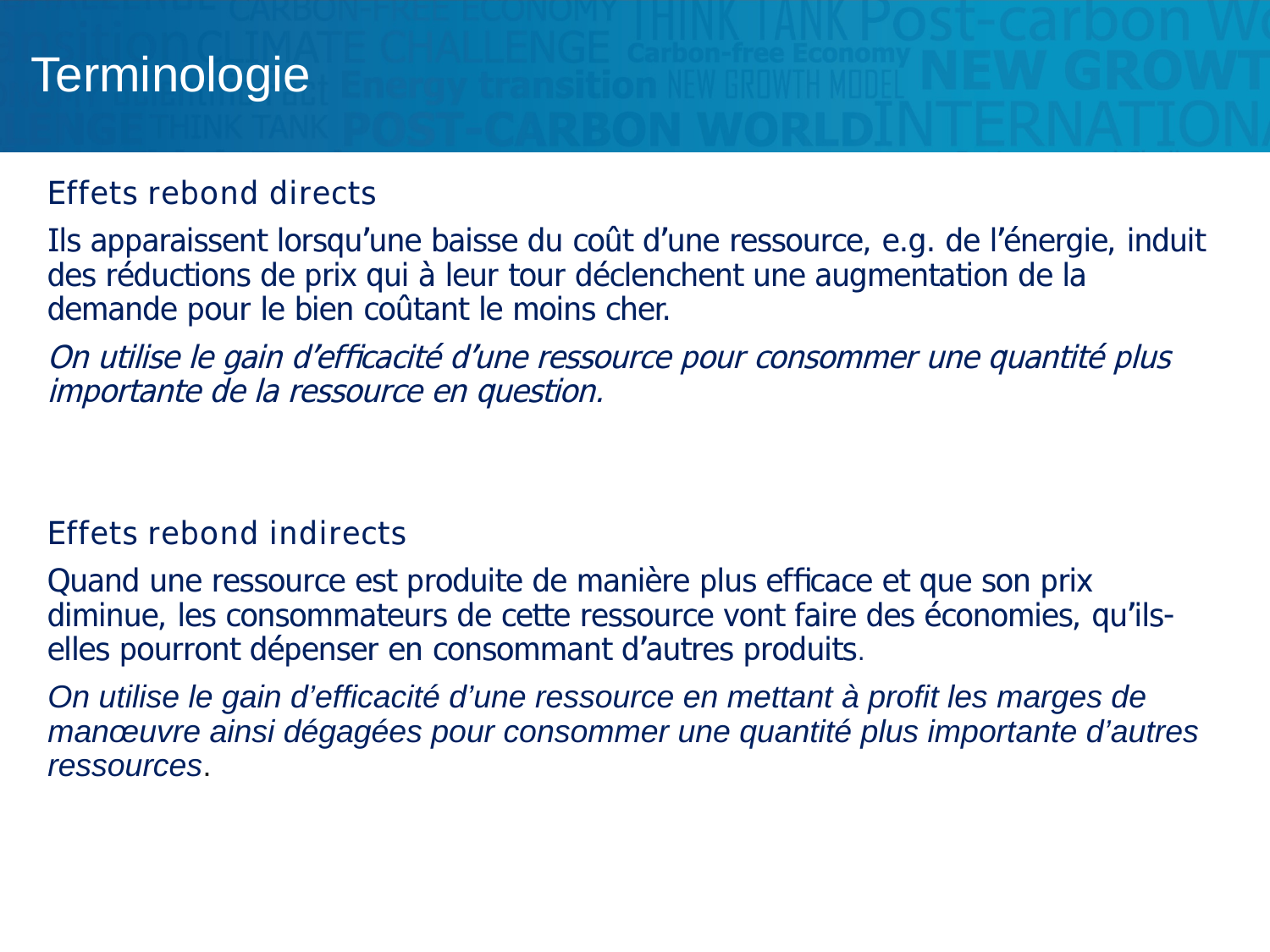

# Terminologie
Effets rebond directs
Ils apparaissent lorsqu’une baisse du coût d’une ressource, e.g. de l’énergie, induit des réductions de prix qui à leur tour déclenchent une augmentation de la demande pour le bien coûtant le moins cher.
On utilise le gain d’efficacité d’une ressource pour consommer une quantité plus importante de la ressource en question.

Effets rebond indirects
Quand une ressource est produite de manière plus efficace et que son prix diminue, les consommateurs de cette ressource vont faire des économies, qu’ils-elles pourront dépenser en consommant d’autres produits.
On utilise le gain d’efficacité d’une ressource en mettant à profit les marges de manœuvre ainsi dégagées pour consommer une quantité plus importante d’autres ressources.